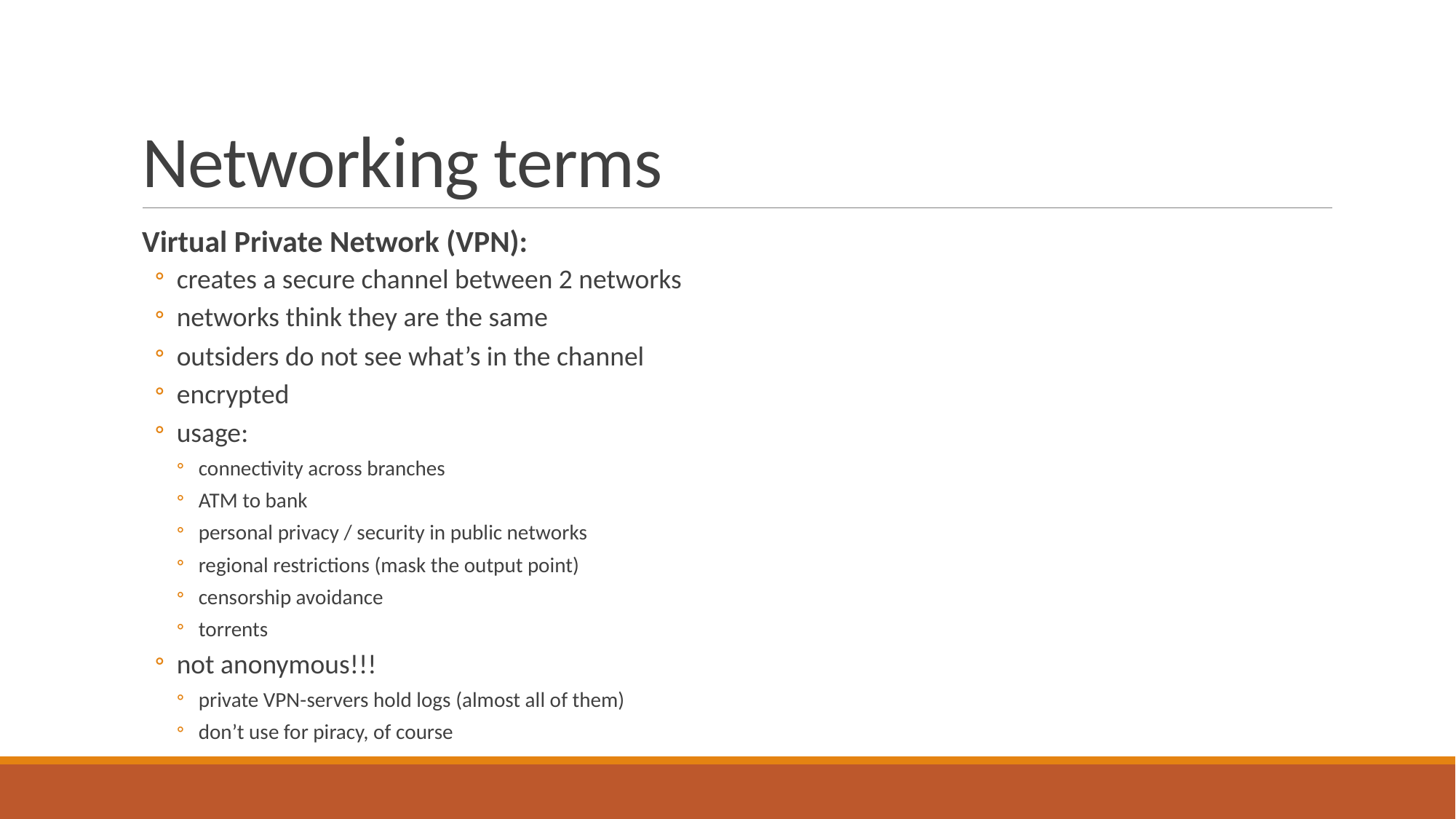

# Networking terms
Virtual Private Network (VPN):
creates a secure channel between 2 networks
networks think they are the same
outsiders do not see what’s in the channel
encrypted
usage:
connectivity across branches
ATM to bank
personal privacy / security in public networks
regional restrictions (mask the output point)
censorship avoidance
torrents
not anonymous!!!
private VPN-servers hold logs (almost all of them)
don’t use for piracy, of course